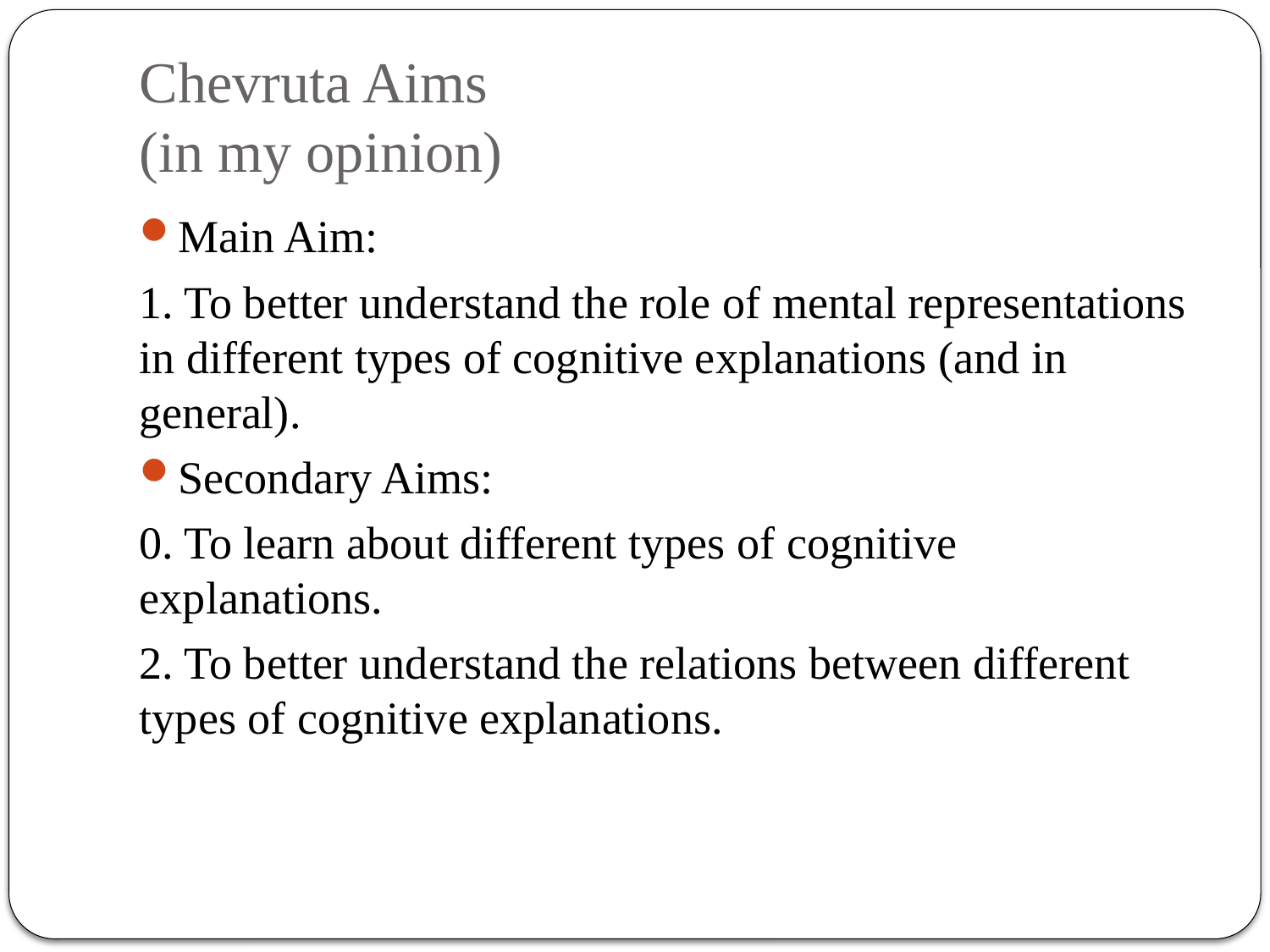

# Chevruta Aims (in my opinion)
Main Aim:
1. To better understand the role of mental representations in different types of cognitive explanations (and in general).
Secondary Aims:
0. To learn about different types of cognitive explanations.
2. To better understand the relations between different types of cognitive explanations.